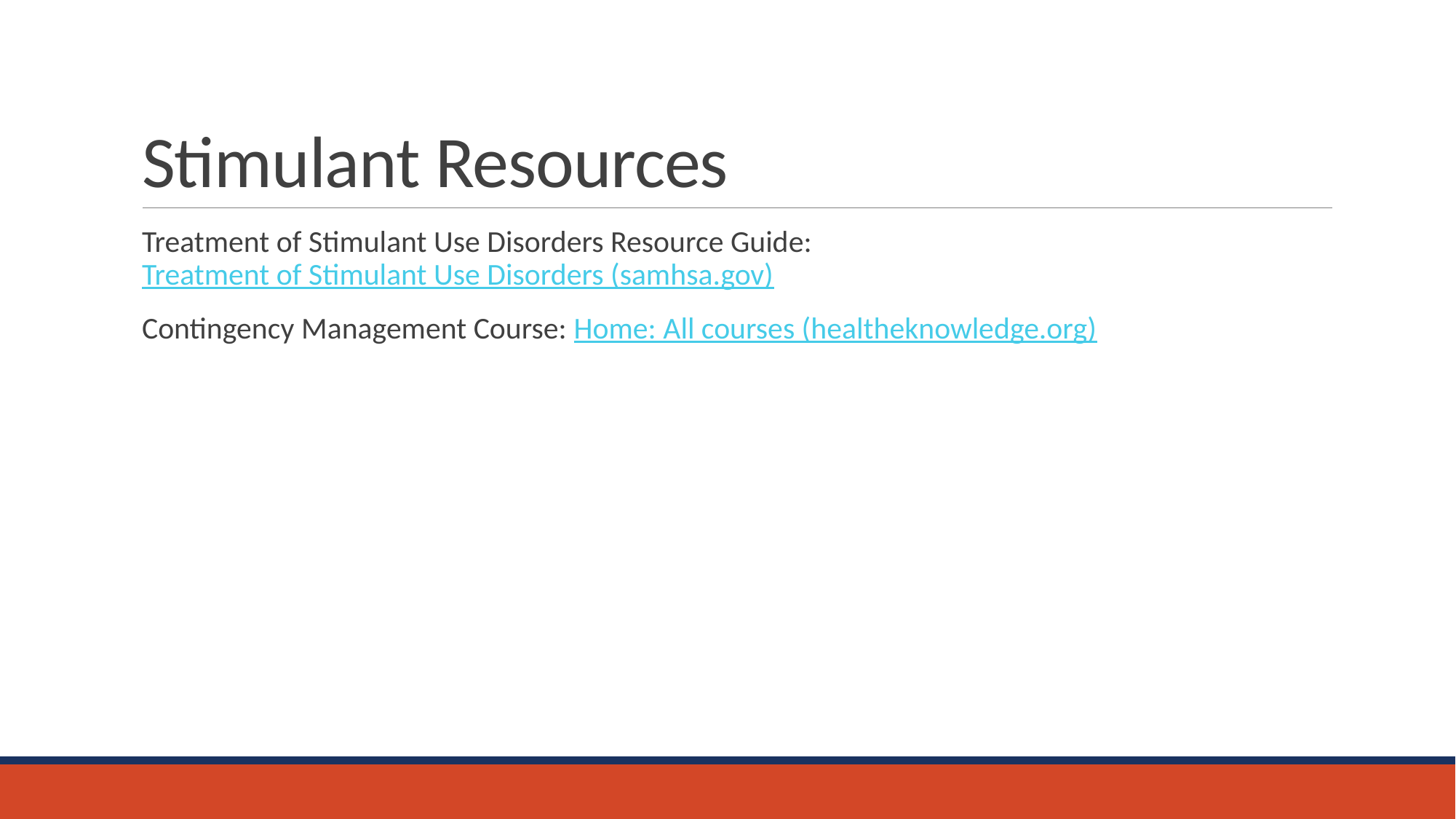

# Stimulant Resources
Treatment of Stimulant Use Disorders Resource Guide: Treatment of Stimulant Use Disorders (samhsa.gov)
Contingency Management Course: Home: All courses (healtheknowledge.org)